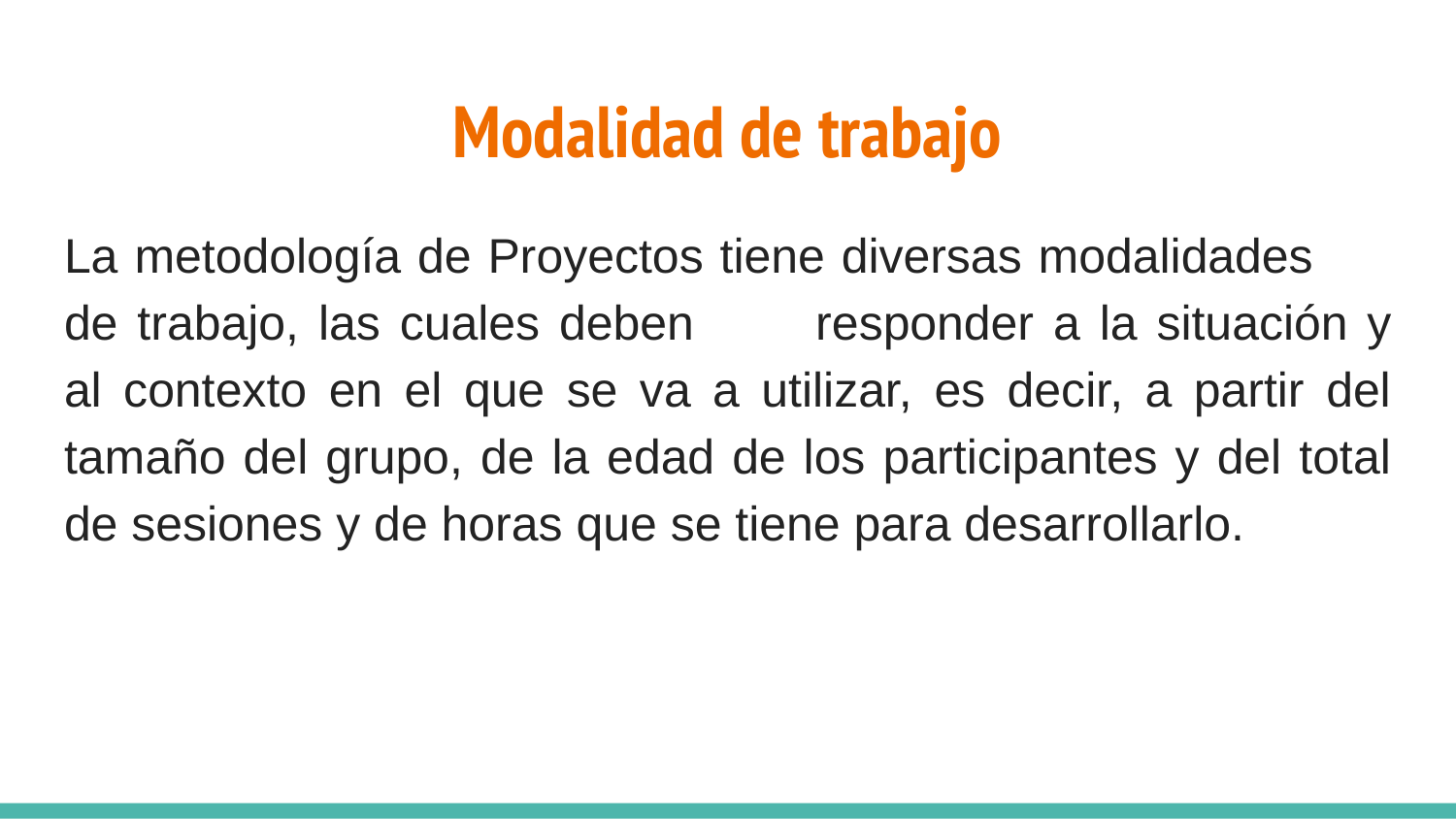

# Modalidad de trabajo
La metodología de Proyectos tiene diversas modalidades	de trabajo, las cuales deben	responder a la situación y al contexto en el que se va a utilizar, es decir, a partir del tamaño del grupo, de la edad de los participantes y del total de sesiones y de horas que se tiene para desarrollarlo.